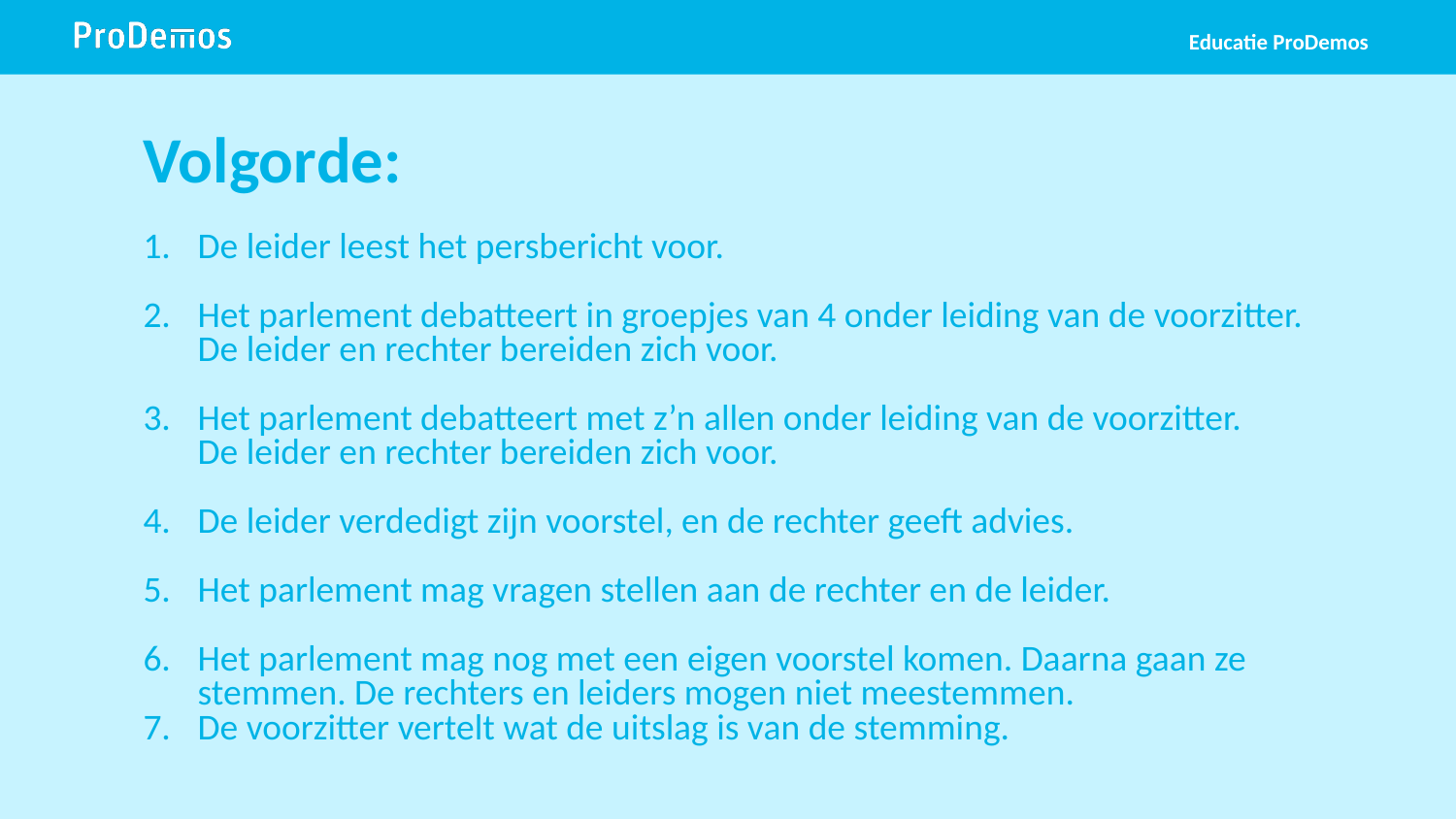

Educatie ProDemos
# Volgorde:
De leider leest het persbericht voor.
Het parlement debatteert in groepjes van 4 onder leiding van de voorzitter.
De leider en rechter bereiden zich voor.
Het parlement debatteert met z’n allen onder leiding van de voorzitter.
De leider en rechter bereiden zich voor.
De leider verdedigt zijn voorstel, en de rechter geeft advies.
Het parlement mag vragen stellen aan de rechter en de leider.
Het parlement mag nog met een eigen voorstel komen. Daarna gaan ze stemmen. De rechters en leiders mogen niet meestemmen.
De voorzitter vertelt wat de uitslag is van de stemming.